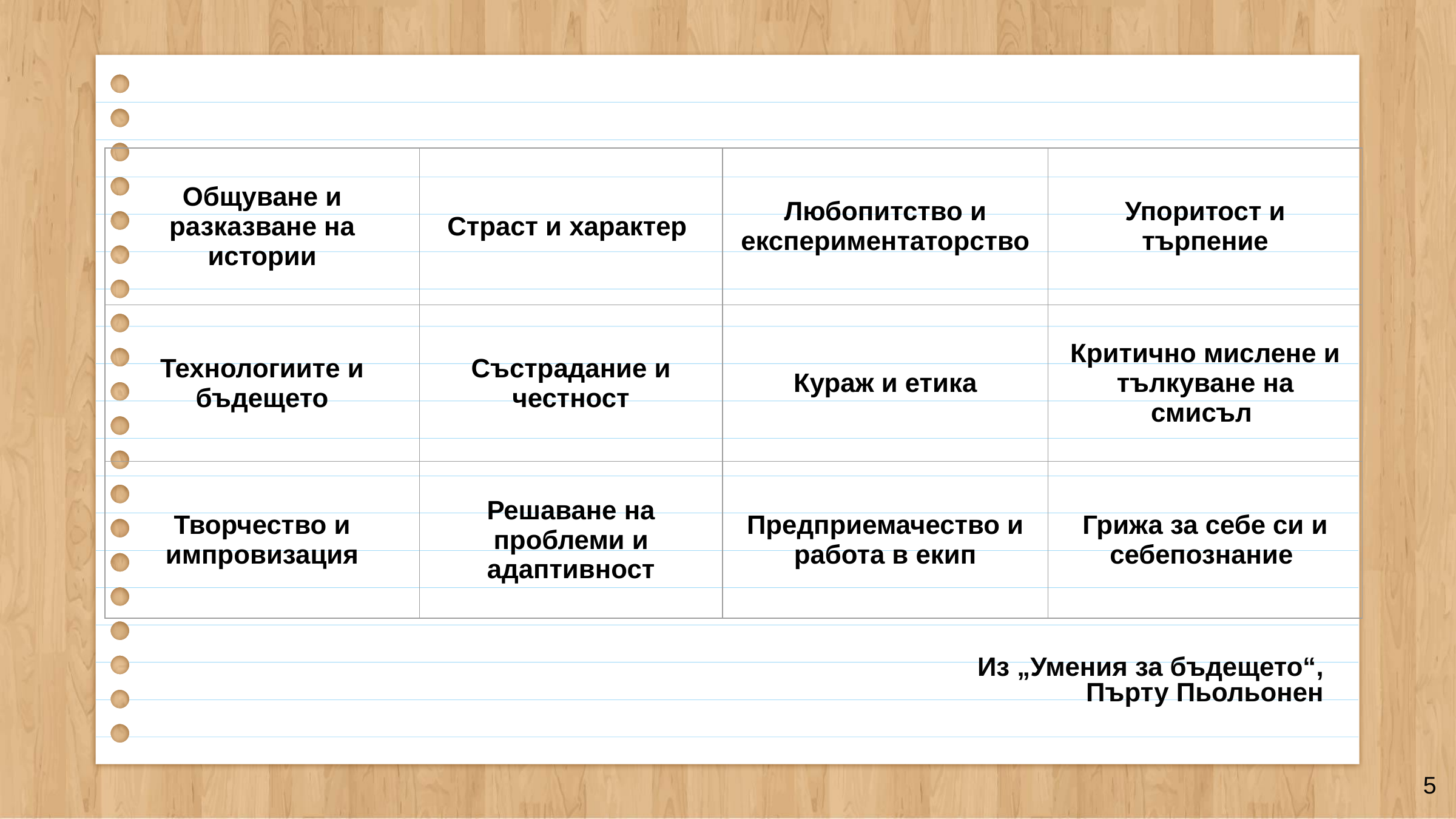

| Общуване и разказване на истории | Страст и характер | Любопитство и експериментаторство | Упоритост и търпение |
| --- | --- | --- | --- |
| Технологиите и бъдещето | Състрадание и честност | Кураж и етика | Критично мислене и тълкуване на смисъл |
| Творчество и импровизация | Решаване на проблеми и адаптивност | Предприемачество и работа в екип | Грижа за себе си и себепознание |

Из „Умения за бъдещето“,
Пърту Пьольонен
5